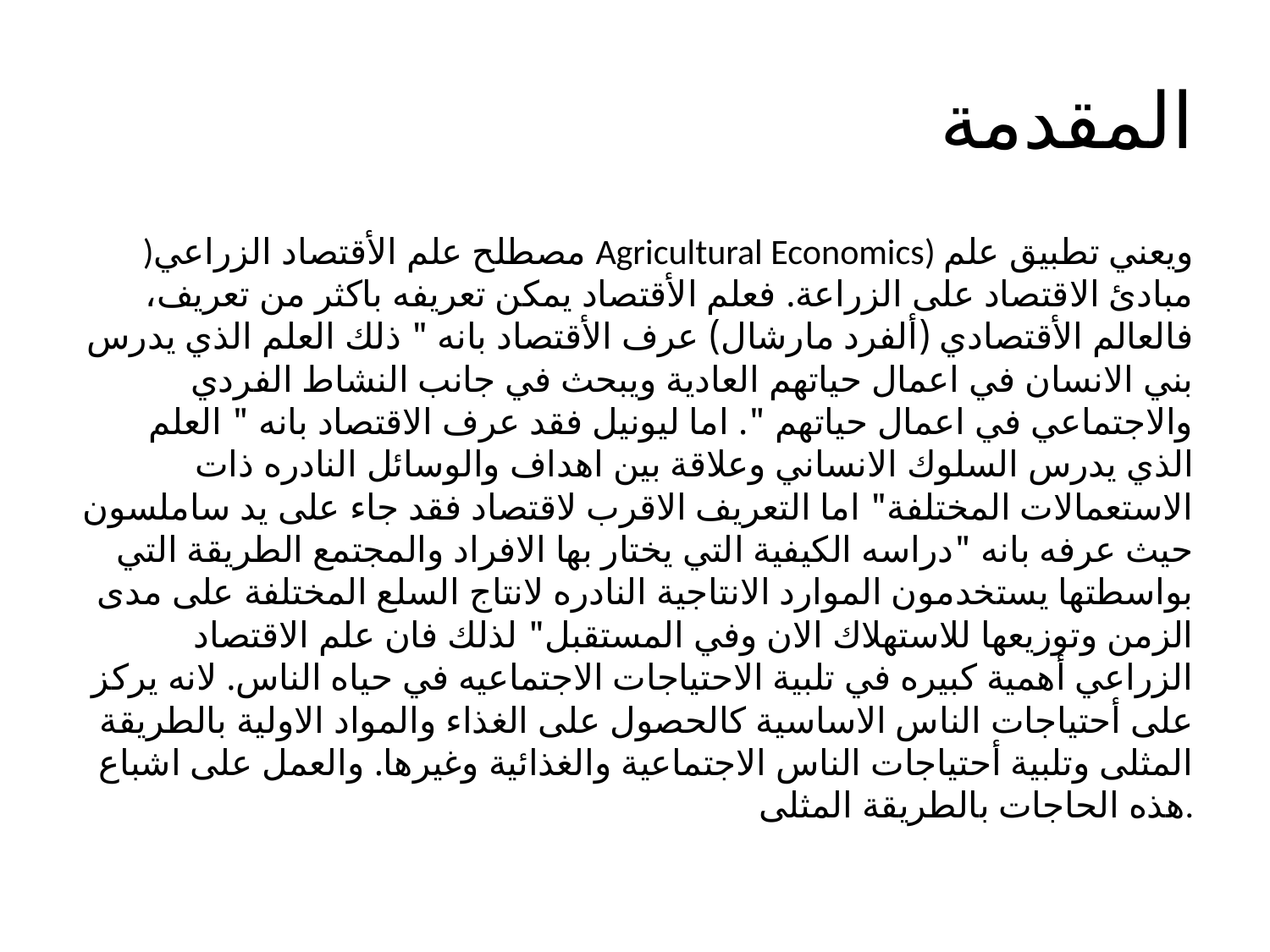

# المقدمة
)مصطلح علم الأقتصاد الزراعي Agricultural Economics) ويعني تطبيق علم مبادئ الاقتصاد على الزراعة. فعلم الأقتصاد يمكن تعريفه باكثر من تعريف، فالعالم الأقتصادي (ألفرد مارشال) عرف الأقتصاد بانه " ذلك العلم الذي يدرس بني الانسان في اعمال حياتهم العادية ويبحث في جانب النشاط الفردي والاجتماعي في اعمال حياتهم ". اما ليونيل فقد عرف الاقتصاد بانه " العلم الذي يدرس السلوك الانساني وعلاقة بين اهداف والوسائل النادره ذات الاستعمالات المختلفة" اما التعريف الاقرب لاقتصاد فقد جاء على يد ساملسون حيث عرفه بانه "دراسه الكيفية التي يختار بها الافراد والمجتمع الطريقة التي بواسطتها يستخدمون الموارد الانتاجية النادره لانتاج السلع المختلفة على مدى الزمن وتوزيعها للاستهلاك الان وفي المستقبل" لذلك فان علم الاقتصاد الزراعي أهمية كبيره في تلبية الاحتياجات الاجتماعيه في حياه الناس. لانه يركز على أحتياجات الناس الاساسية كالحصول على الغذاء والمواد الاولية بالطريقة المثلى وتلبية أحتياجات الناس الاجتماعية والغذائية وغيرها. والعمل على اشباع هذه الحاجات بالطريقة المثلى.